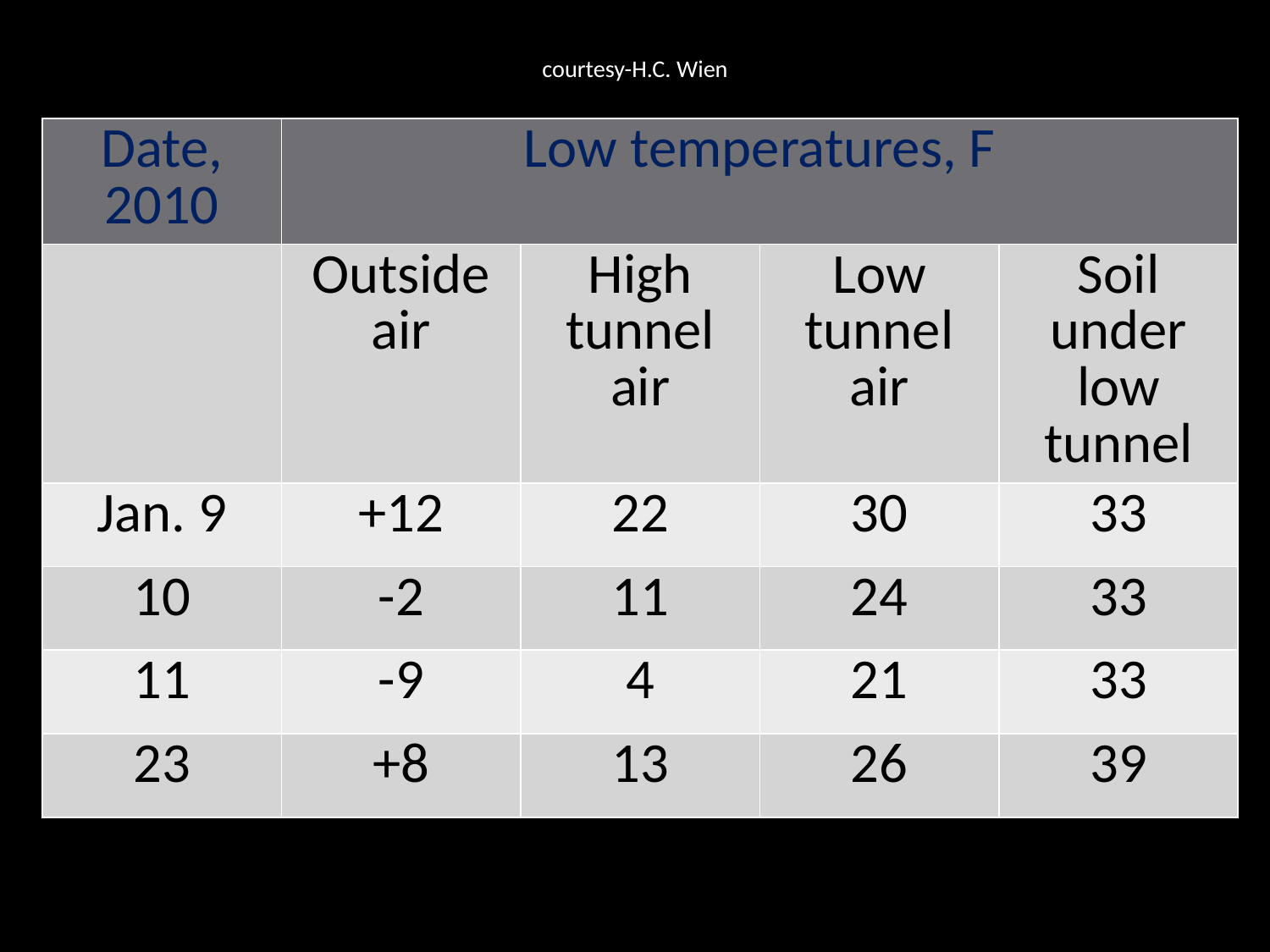

# courtesy-H.C. Wien
| Date, 2010 | Low temperatures, F |  |  |  |
| --- | --- | --- | --- | --- |
|  | Outside air | High tunnel air | Low tunnel air | Soil under low tunnel |
| Jan. 9 | +12 | 22 | 30 | 33 |
| 10 | -2 | 11 | 24 | 33 |
| 11 | -9 | 4 | 21 | 33 |
| 23 | +8 | 13 | 26 | 39 |